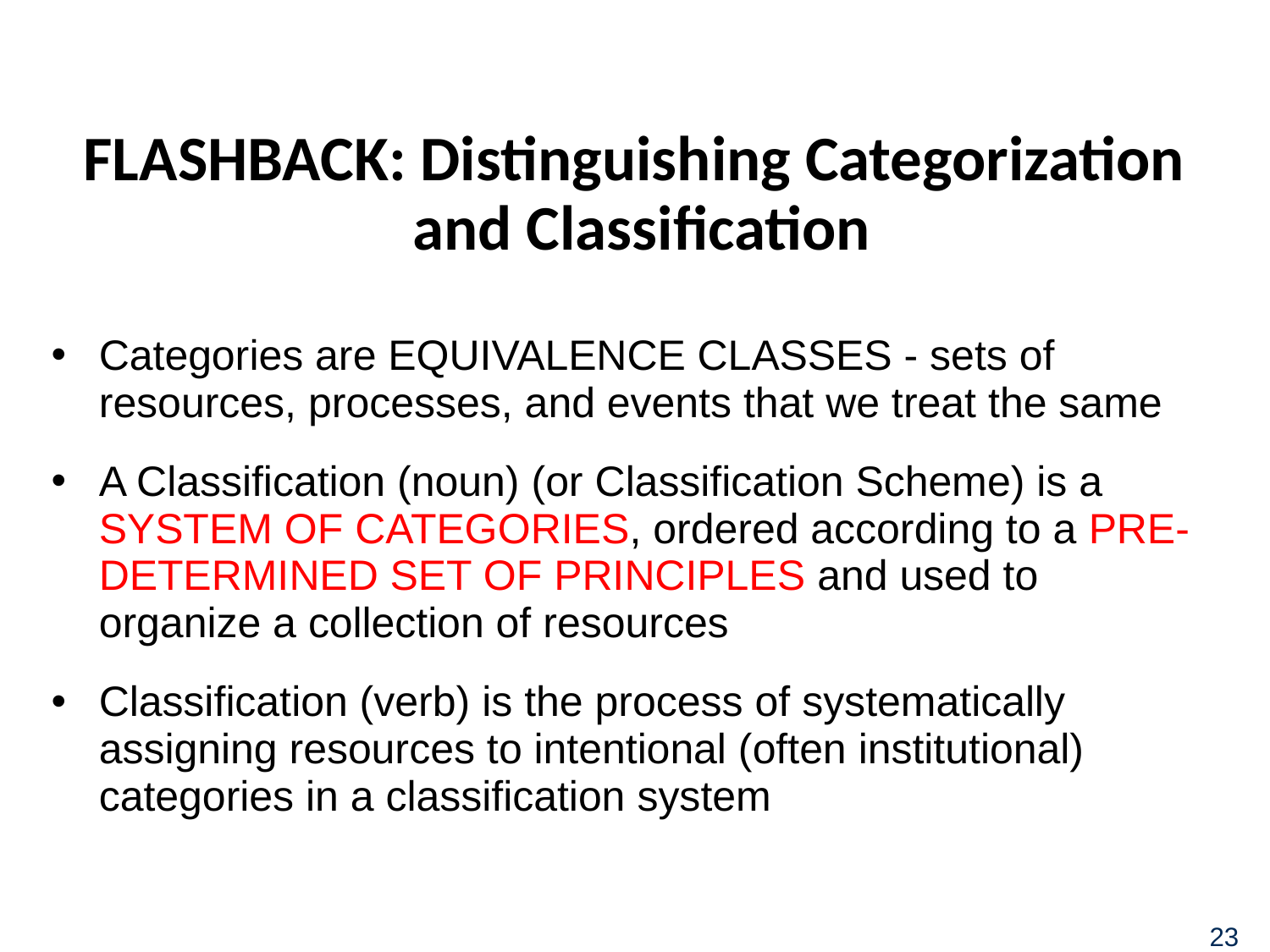

# FLASHBACK: Distinguishing Categorization and Classification
Categories are EQUIVALENCE CLASSES - sets of resources, processes, and events that we treat the same
A Classification (noun) (or Classification Scheme) is a SYSTEM OF CATEGORIES, ordered according to a PRE-DETERMINED SET OF PRINCIPLES and used to organize a collection of resources
Classification (verb) is the process of systematically assigning resources to intentional (often institutional) categories in a classification system
23